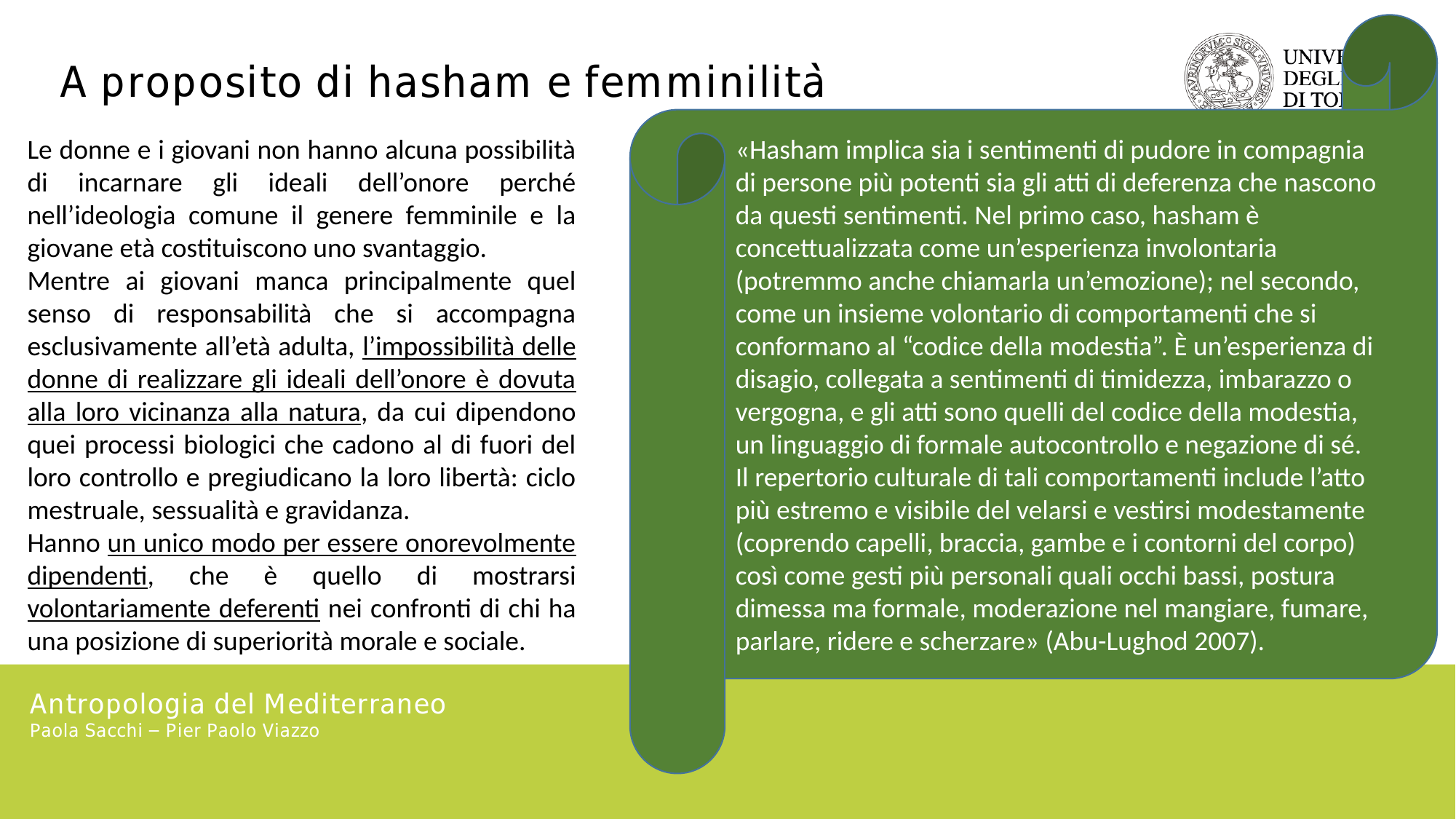

«Hasham implica sia i sentimenti di pudore in compagnia di persone più potenti sia gli atti di deferenza che nascono da questi sentimenti. Nel primo caso, hasham è concettualizzata come un’esperienza involontaria (potremmo anche chiamarla un’emozione); nel secondo, come un insieme volontario di comportamenti che si conformano al “codice della modestia”. È un’esperienza di disagio, collegata a sentimenti di timidezza, imbarazzo o vergogna, e gli atti sono quelli del codice della modestia, un linguaggio di formale autocontrollo e negazione di sé. Il repertorio culturale di tali comportamenti include l’atto più estremo e visibile del velarsi e vestirsi modestamente (coprendo capelli, braccia, gambe e i contorni del corpo) così come gesti più personali quali occhi bassi, postura dimessa ma formale, moderazione nel mangiare, fumare, parlare, ridere e scherzare» (Abu-Lughod 2007).
A proposito di hasham e femminilità
Le donne e i giovani non hanno alcuna possibilità di incarnare gli ideali dell’onore perché nell’ideologia comune il genere femminile e la giovane età costituiscono uno svantaggio.
Mentre ai giovani manca principalmente quel senso di responsabilità che si accompagna esclusivamente all’età adulta, l’impossibilità delle donne di realizzare gli ideali dell’onore è dovuta alla loro vicinanza alla natura, da cui dipendono quei processi biologici che cadono al di fuori del loro controllo e pregiudicano la loro libertà: ciclo mestruale, sessualità e gravidanza.
Hanno un unico modo per essere onorevolmente dipendenti, che è quello di mostrarsi volontariamente deferenti nei confronti di chi ha una posizione di superiorità morale e sociale.
Antropologia del Mediterraneo
Paola Sacchi – Pier Paolo Viazzo
Antropologia del Mediterraneo